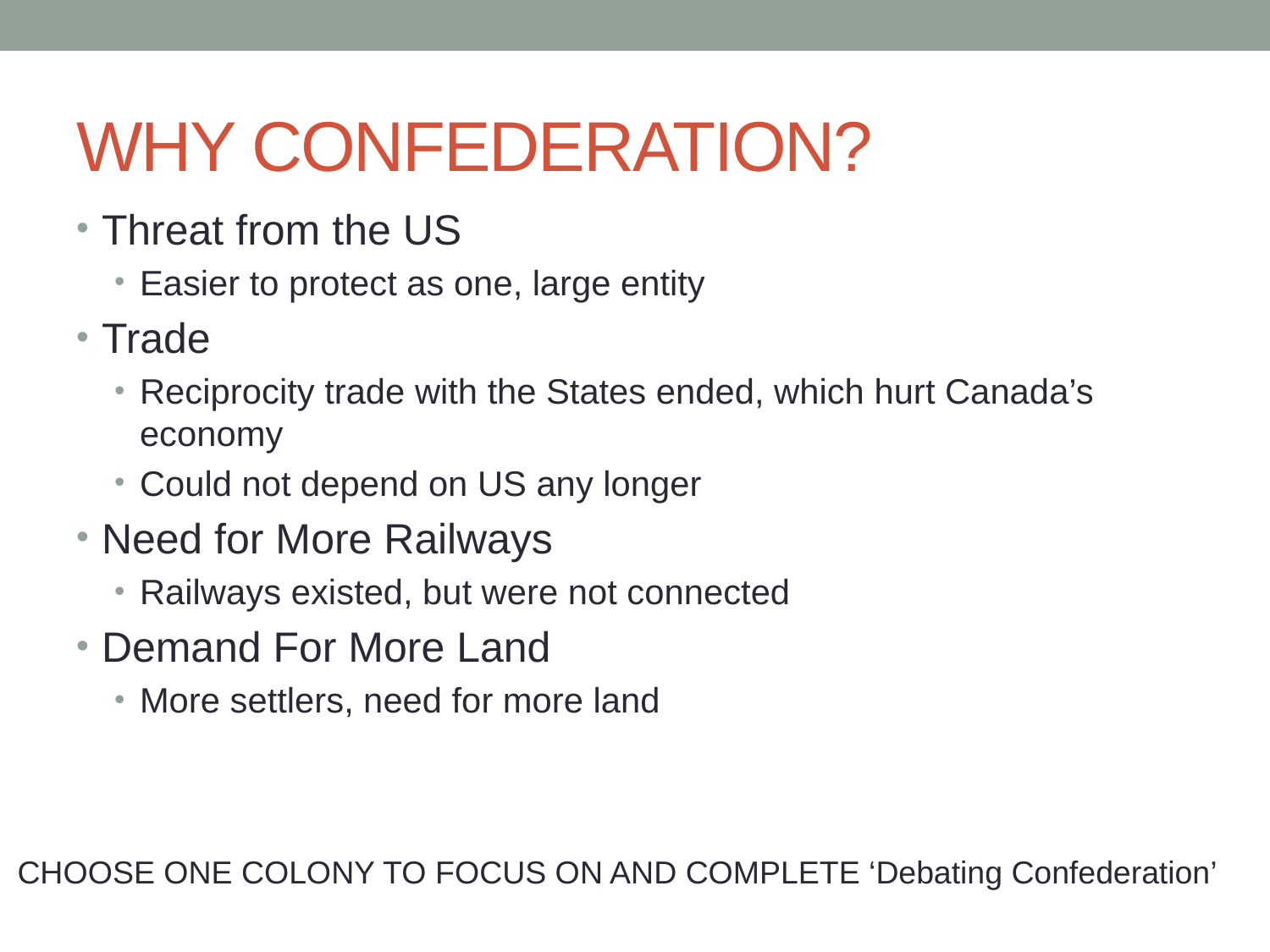

# WHY CONFEDERATION?
Threat from the US
Easier to protect as one, large entity
Trade
Reciprocity trade with the States ended, which hurt Canada’s economy
Could not depend on US any longer
Need for More Railways
Railways existed, but were not connected
Demand For More Land
More settlers, need for more land

CHOOSE ONE COLONY TO FOCUS ON AND COMPLETE ‘Debating Confederation’